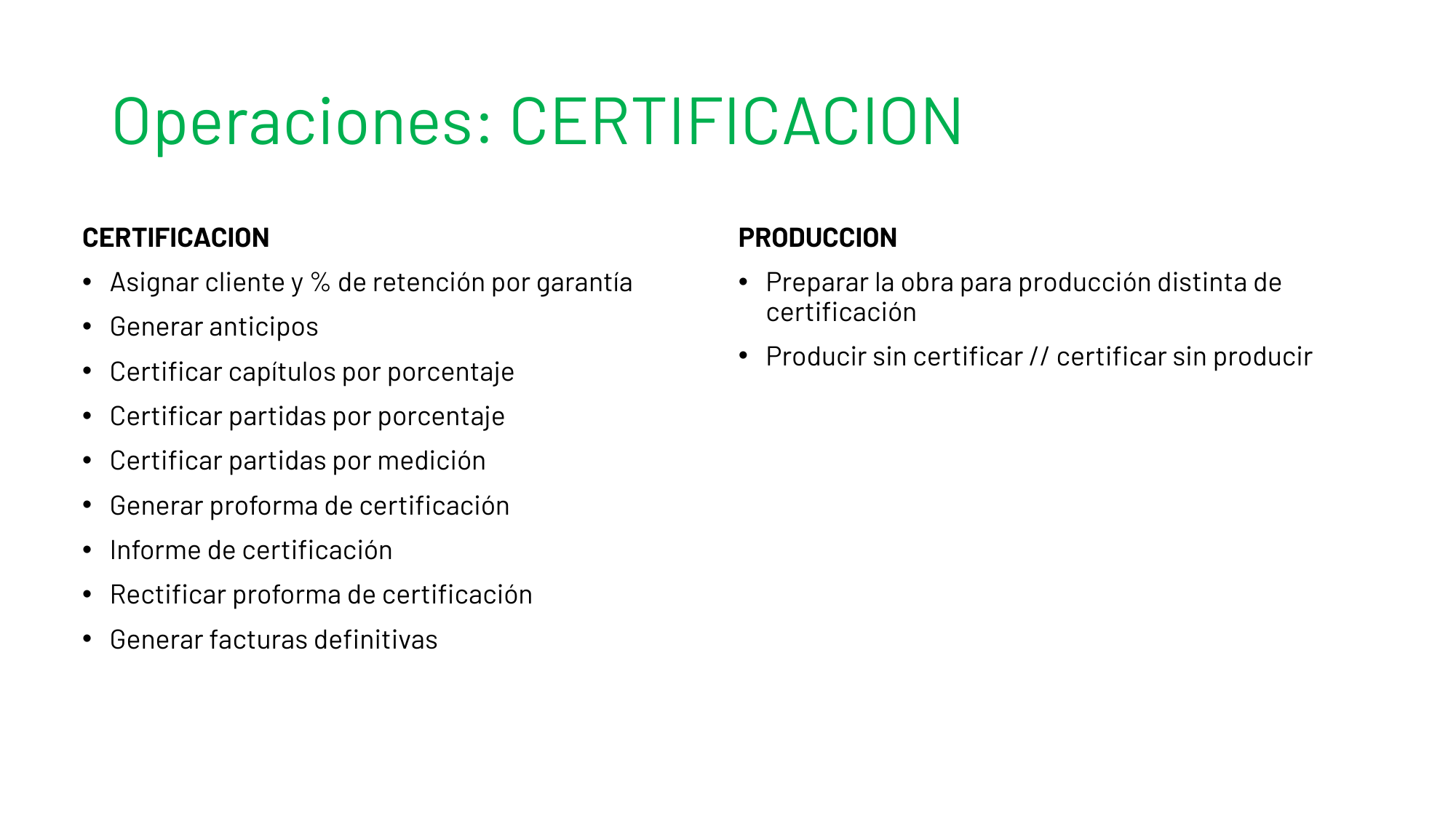

# Operaciones: CERTIFICACION
CERTIFICACION
Asignar cliente y % de retención por garantía
Generar anticipos
Certificar capítulos por porcentaje
Certificar partidas por porcentaje
Certificar partidas por medición
Generar proforma de certificación
Informe de certificación
Rectificar proforma de certificación
Generar facturas definitivas

PRODUCCION
Preparar la obra para producción distinta de certificación
Producir sin certificar // certificar sin producir